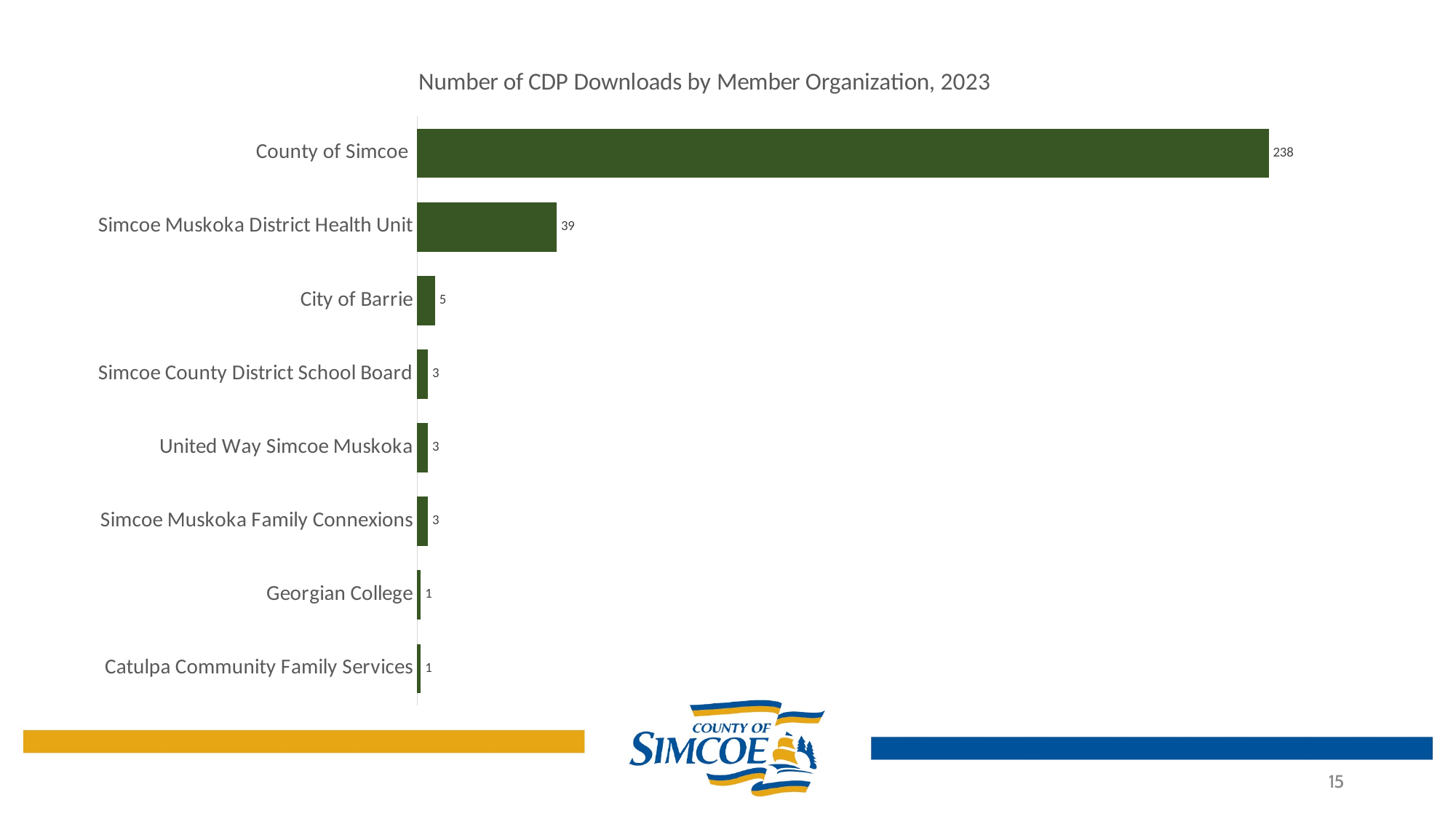

### Chart: Number of CDP Downloads by Member Organization, 2023

| Category |  |
|---|---|
| County of Simcoe  | 238.0 |
| Simcoe Muskoka District Health Unit | 39.0 |
| City of Barrie | 5.0 |
| Simcoe County District School Board | 3.0 |
| United Way Simcoe Muskoka | 3.0 |
| Simcoe Muskoka Family Connexions | 3.0 |
| Georgian College | 1.0 |
| Catulpa Community Family Services | 1.0 |
15